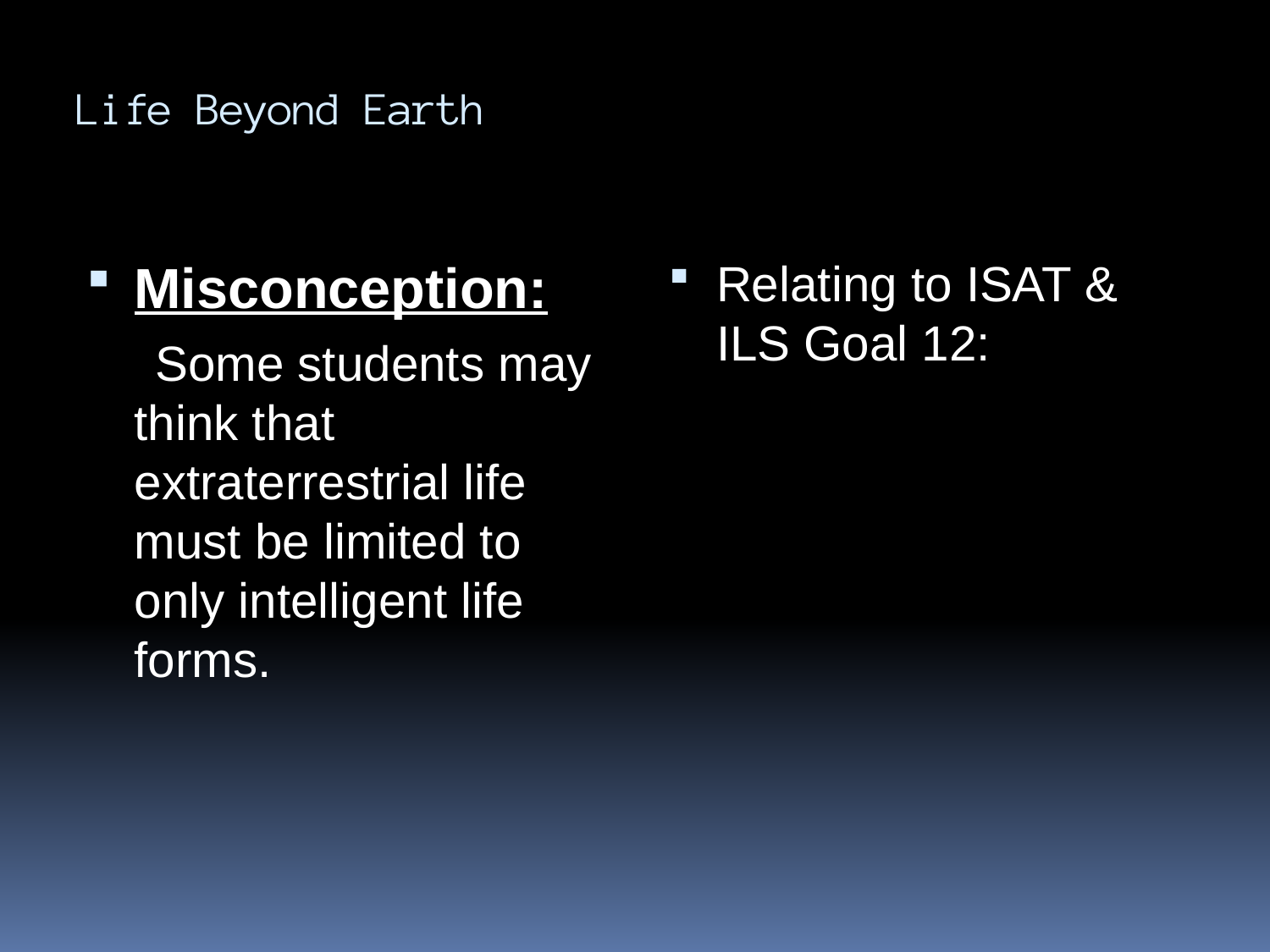

# Life Beyond Earth
Misconception:
     Some students may think that extraterrestrial life must be limited to only intelligent life forms.

Relating to ISAT & ILS Goal 12: